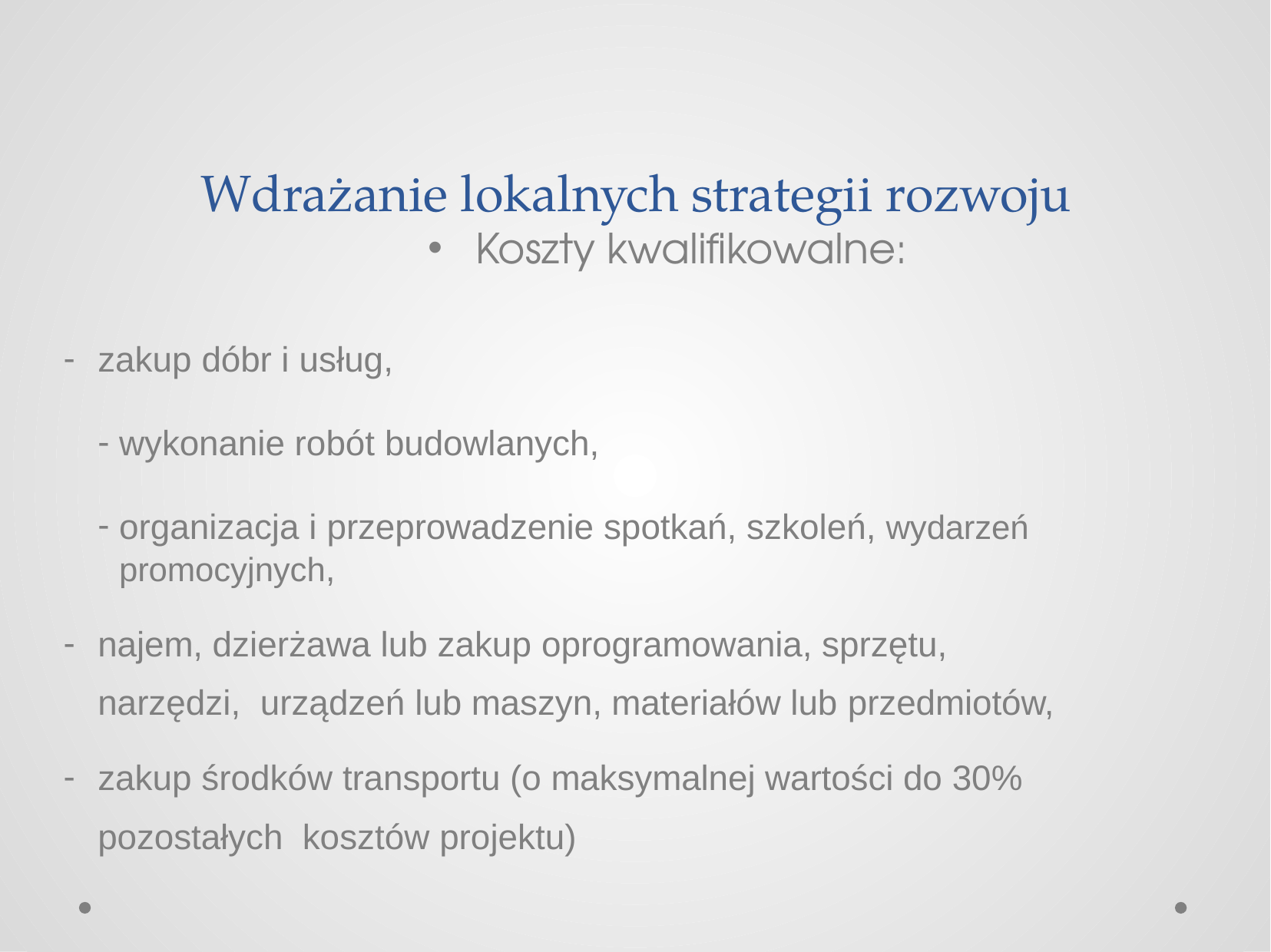

# Wdrażanie lokalnych strategii rozwoju
Koszty kwalifikowalne:

zakup dóbr i usług,

wykonanie robót budowlanych,

organizacja i przeprowadzenie spotkań, szkoleń, wydarzeń promocyjnych,
najem, dzierżawa lub zakup oprogramowania, sprzętu, narzędzi,  urządzeń lub maszyn, materiałów lub przedmiotów,
zakup środków transportu (o maksymalnej wartości do 30% pozostałych  kosztów projektu)